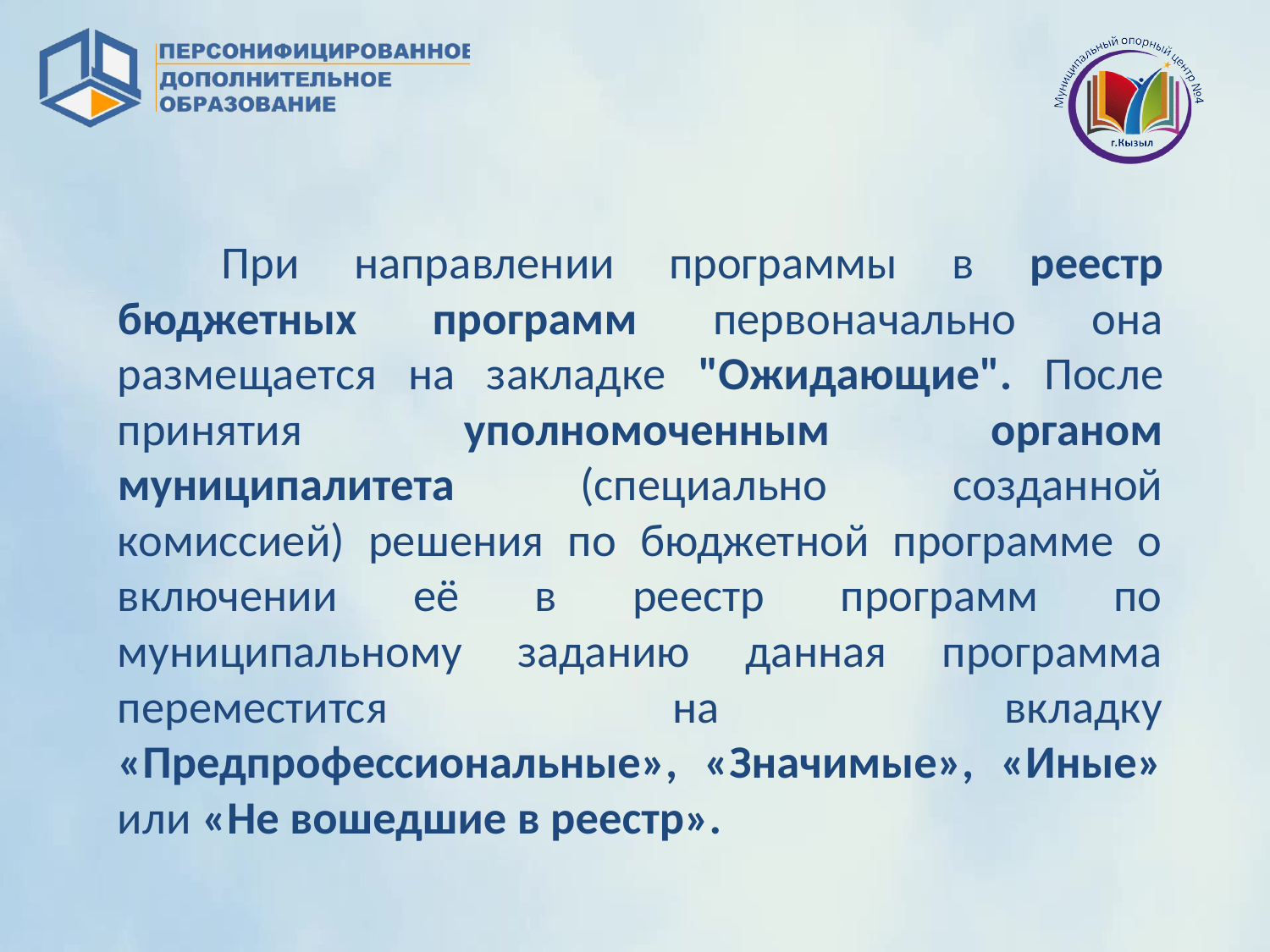

При направлении программы в реестр бюджетных программ первоначально она размещается на закладке "Ожидающие". После принятия уполномоченным органом муниципалитета (специально созданной комиссией) решения по бюджетной программе о включении её в реестр программ по муниципальному заданию данная программа переместится на вкладку «Предпрофессиональные», «Значимые», «Иные» или «Не вошедшие в реестр».